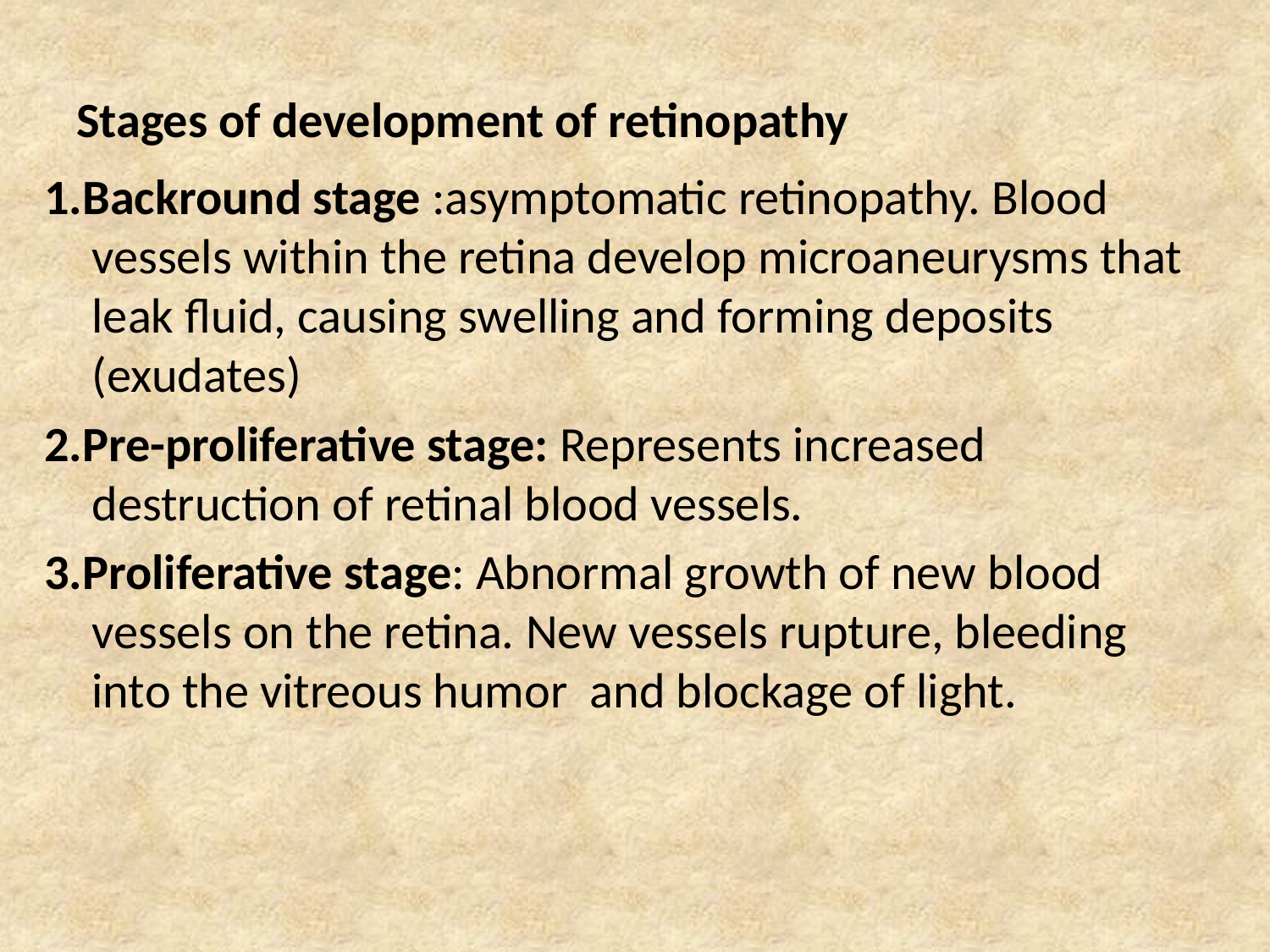

# Stages of development of retinopathy
1.Backround stage :asymptomatic retinopathy. Blood vessels within the retina develop microaneurysms that leak fluid, causing swelling and forming deposits (exudates)
2.Pre-proliferative stage: Represents increased destruction of retinal blood vessels.
3.Proliferative stage: Abnormal growth of new blood vessels on the retina. New vessels rupture, bleeding into the vitreous humor  and blockage of light.